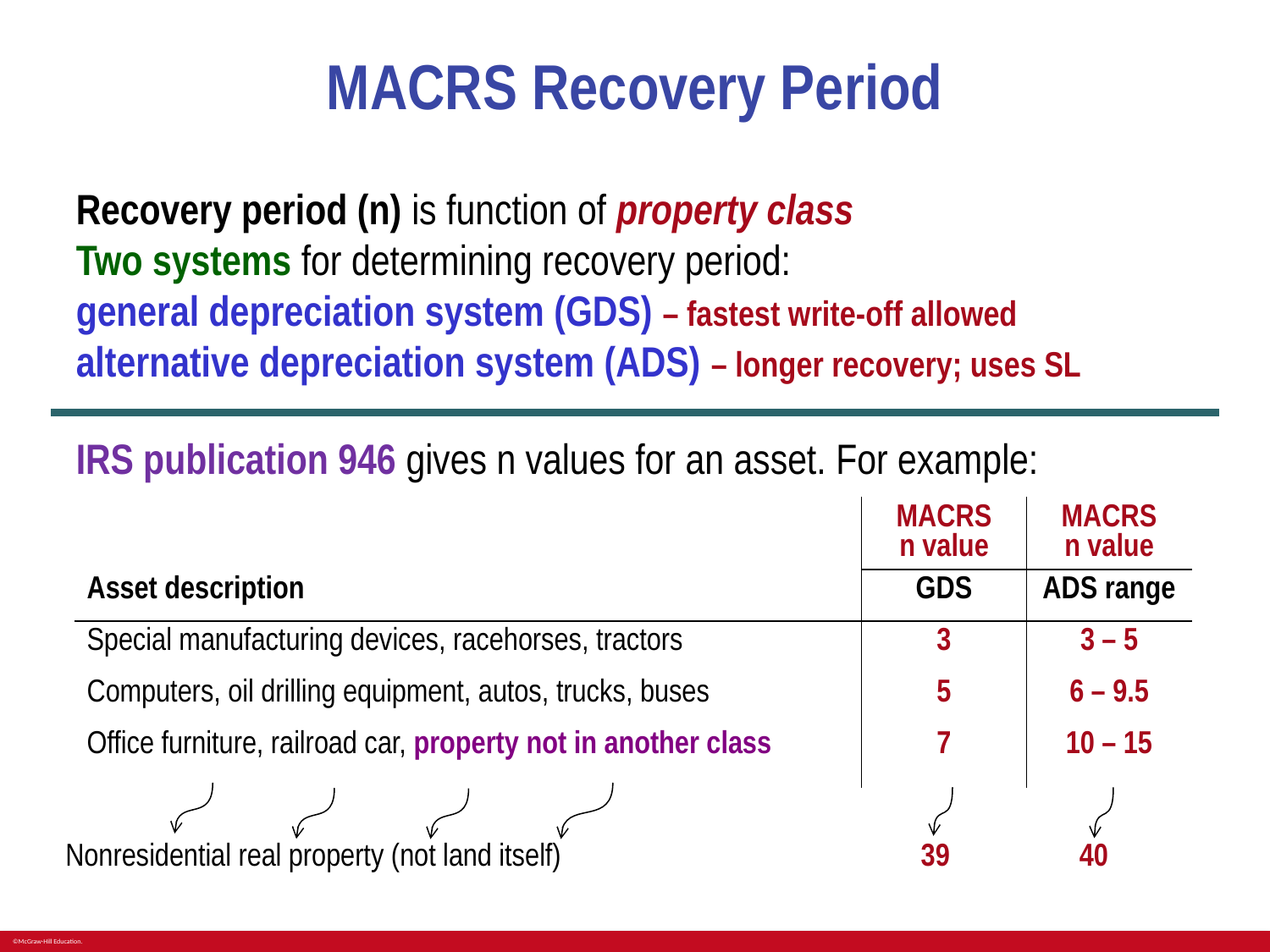

# MACRS Recovery Period
Recovery period (n) is function of property class
Two systems for determining recovery period:
general depreciation system (GDS) – fastest write-off allowed
alternative depreciation system (ADS) – longer recovery; uses SL
IRS publication 946 gives n values for an asset. For example:
|  | MACRS n value | MACRS n value |
| --- | --- | --- |
| Asset description | GDS | ADS range |
| Special manufacturing devices, racehorses, tractors | 3 | 3 – 5 |
| Computers, oil drilling equipment, autos, trucks, buses | 5 | 6 – 9.5 |
| Office furniture, railroad car, property not in another class | 7 | 10 – 15 |
Nonresidential real property (not land itself)                       	             39                  40